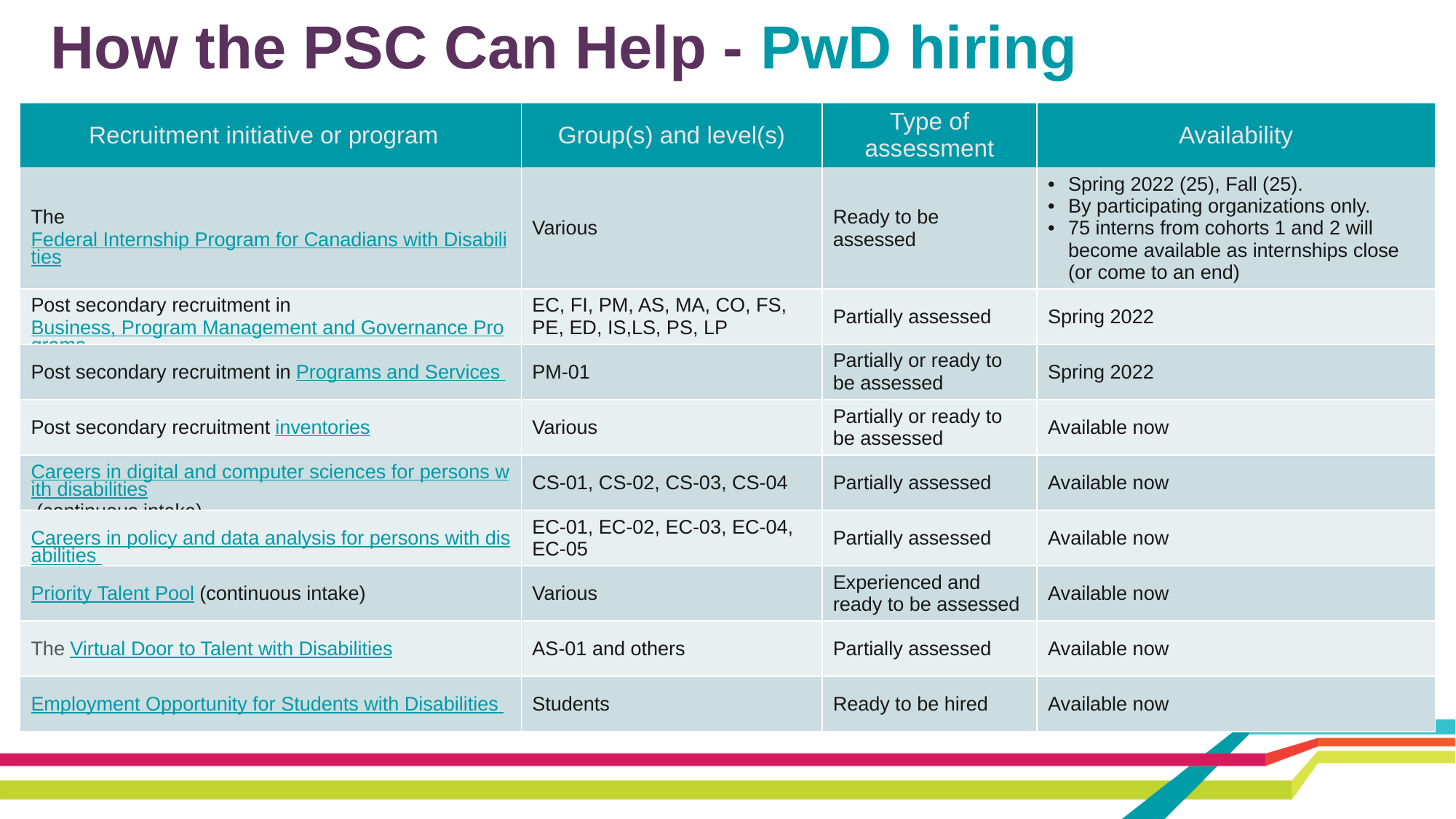

# How the PSC Can Help - PwD hiring
| Recruitment initiative or program | Group(s) and level(s) | Type of assessment | Availability |
| --- | --- | --- | --- |
| The Federal Internship Program for Canadians with Disabilities | Various | Ready to be assessed | Spring 2022 (25), Fall (25). By participating organizations only. 75 interns from cohorts 1 and 2 will become available as internships close (or come to an end) |
| Post secondary recruitment in Business, Program Management and Governance Programs | EC, FI, PM, AS, MA, CO, FS, PE, ED, IS,LS, PS, LP | Partially assessed | Spring 2022 |
| Post secondary recruitment in Programs and Services | PM-01 | Partially or ready to be assessed | Spring 2022 |
| Post secondary recruitment inventories | Various | Partially or ready to be assessed | Available now |
| Careers in digital and computer sciences for persons with disabilities (continuous intake) | CS-01, CS-02, CS-03, CS-04 | Partially assessed | Available now |
| Careers in policy and data analysis for persons with disabilities | EC-01, EC-02, EC-03, EC-04, EC-05 | Partially assessed | Available now |
| Priority Talent Pool (continuous intake) | Various | Experienced and ready to be assessed | Available now |
| The Virtual Door to Talent with Disabilities | AS-01 and others | Partially assessed | Available now |
| Employment Opportunity for Students with Disabilities | Students | Ready to be hired | Available now |